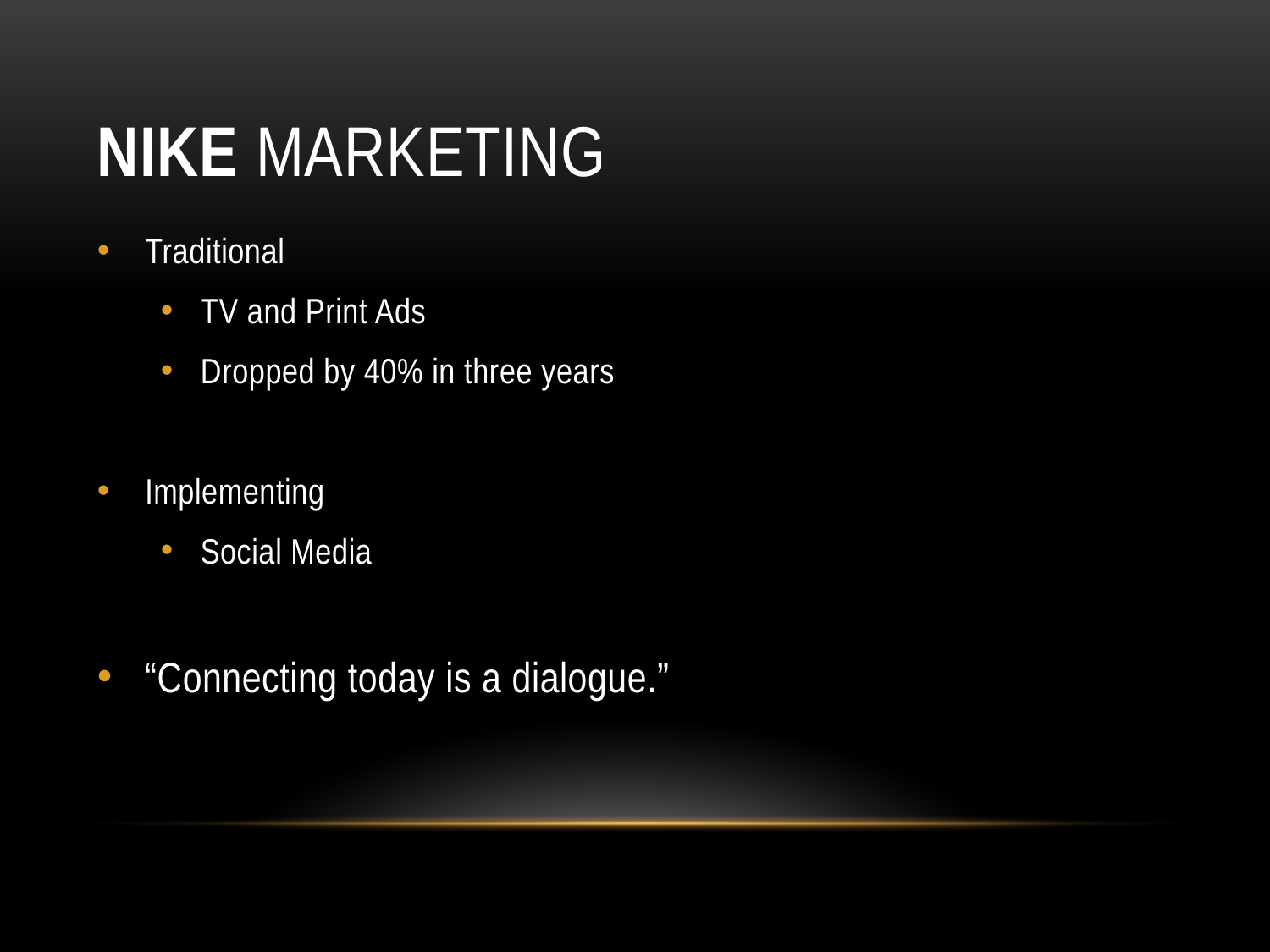

# Nike marketing
Traditional
TV and Print Ads
Dropped by 40% in three years

Implementing
Social Media

“Connecting today is a dialogue.”